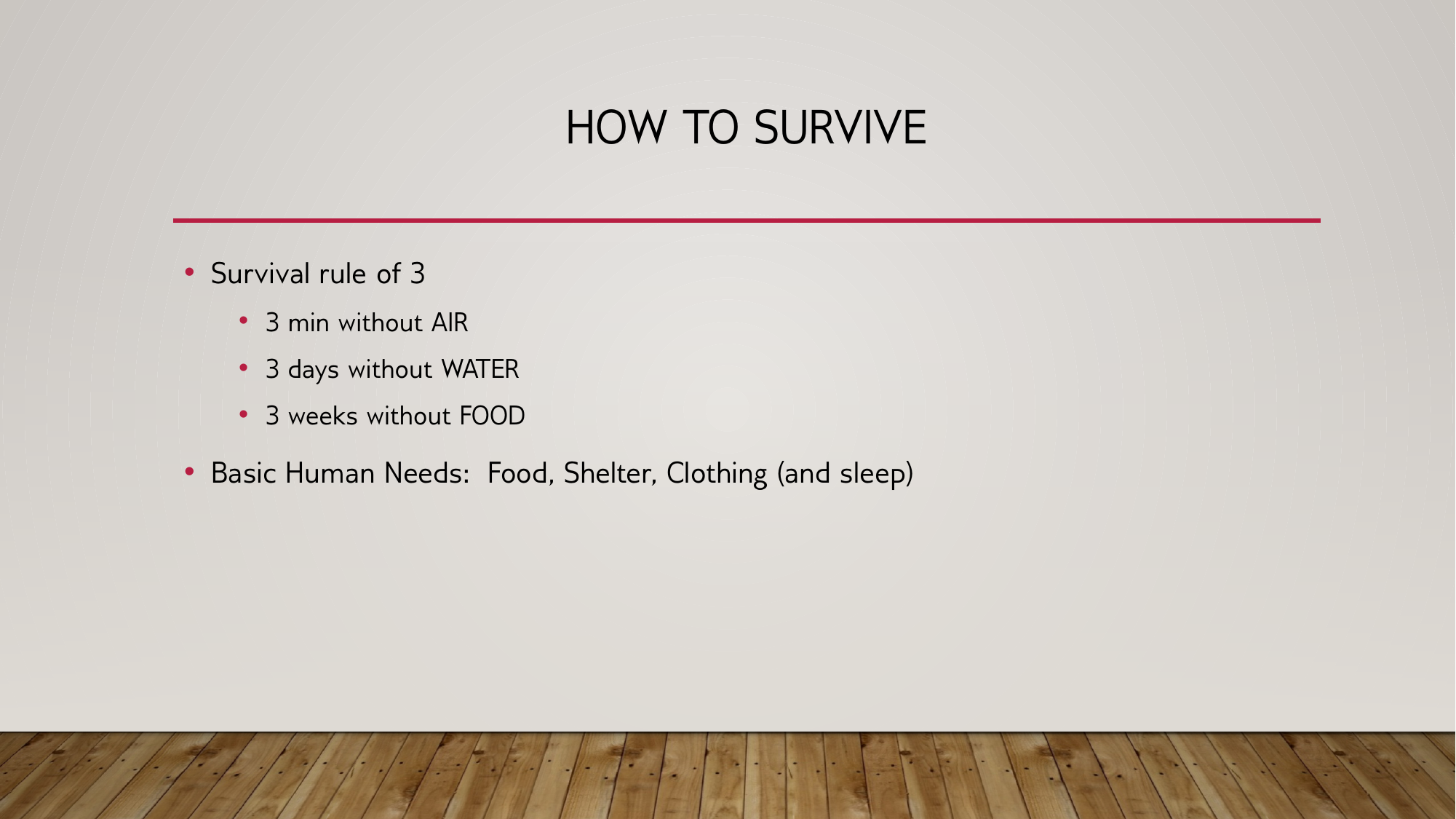

# How to survive
Survival rule of 3
3 min without AIR
3 days without WATER
3 weeks without FOOD
Basic Human Needs:  Food, Shelter, Clothing (and sleep)